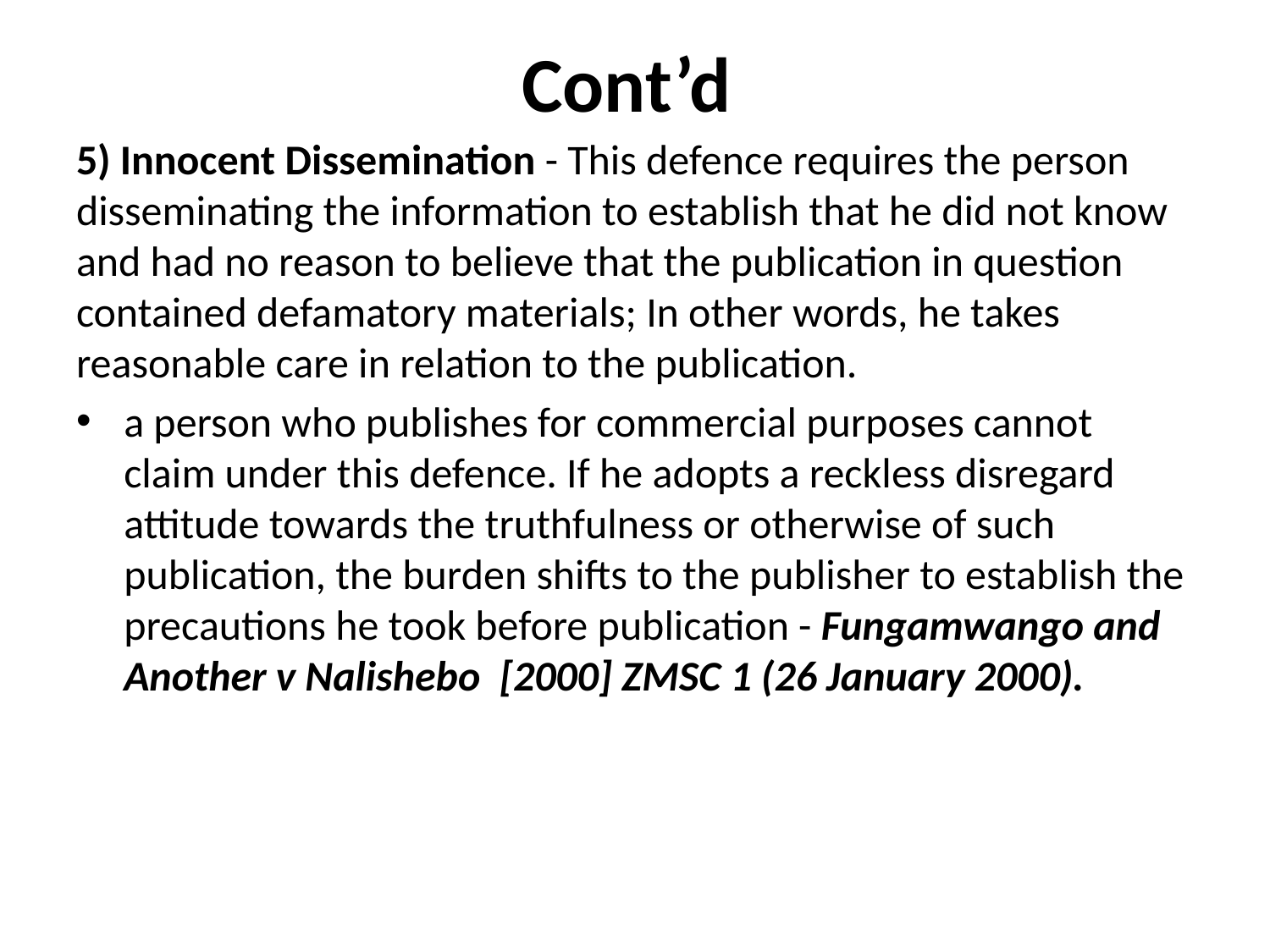

# Cont’d
5) Innocent Dissemination - This defence requires the person disseminating the information to establish that he did not know and had no reason to believe that the publication in question contained defamatory materials; In other words, he takes reasonable care in relation to the publication.
a person who publishes for commercial purposes cannot claim under this defence. If he adopts a reckless disregard attitude towards the truthfulness or otherwise of such publication, the burden shifts to the publisher to establish the precautions he took before publication - Fungamwango and Another v Nalishebo  [2000] ZMSC 1 (26 January 2000).